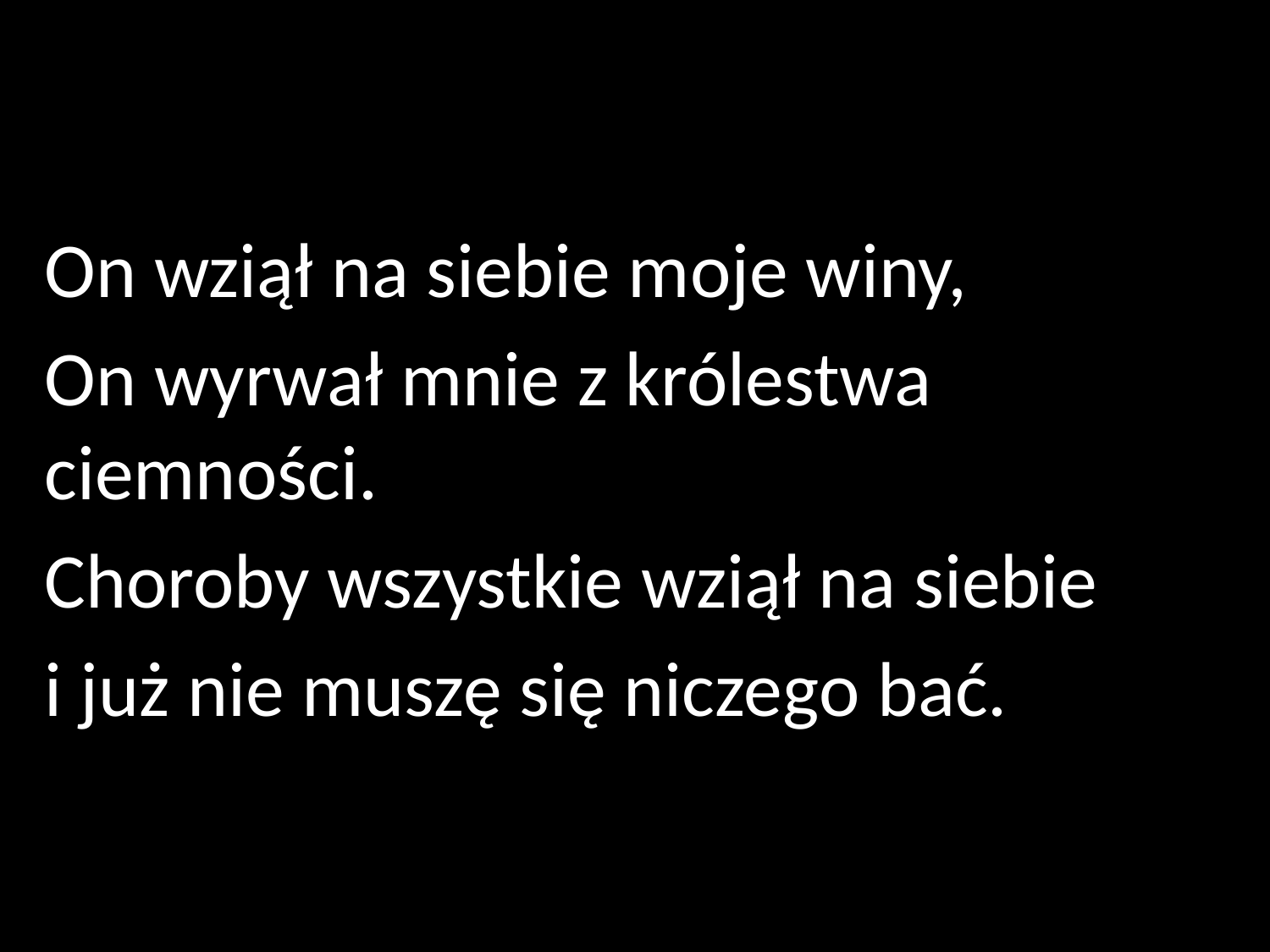

On wziął na siebie moje winy,
On wyrwał mnie z królestwa ciemności.
Choroby wszystkie wziął na siebie
i już nie muszę się niczego bać.